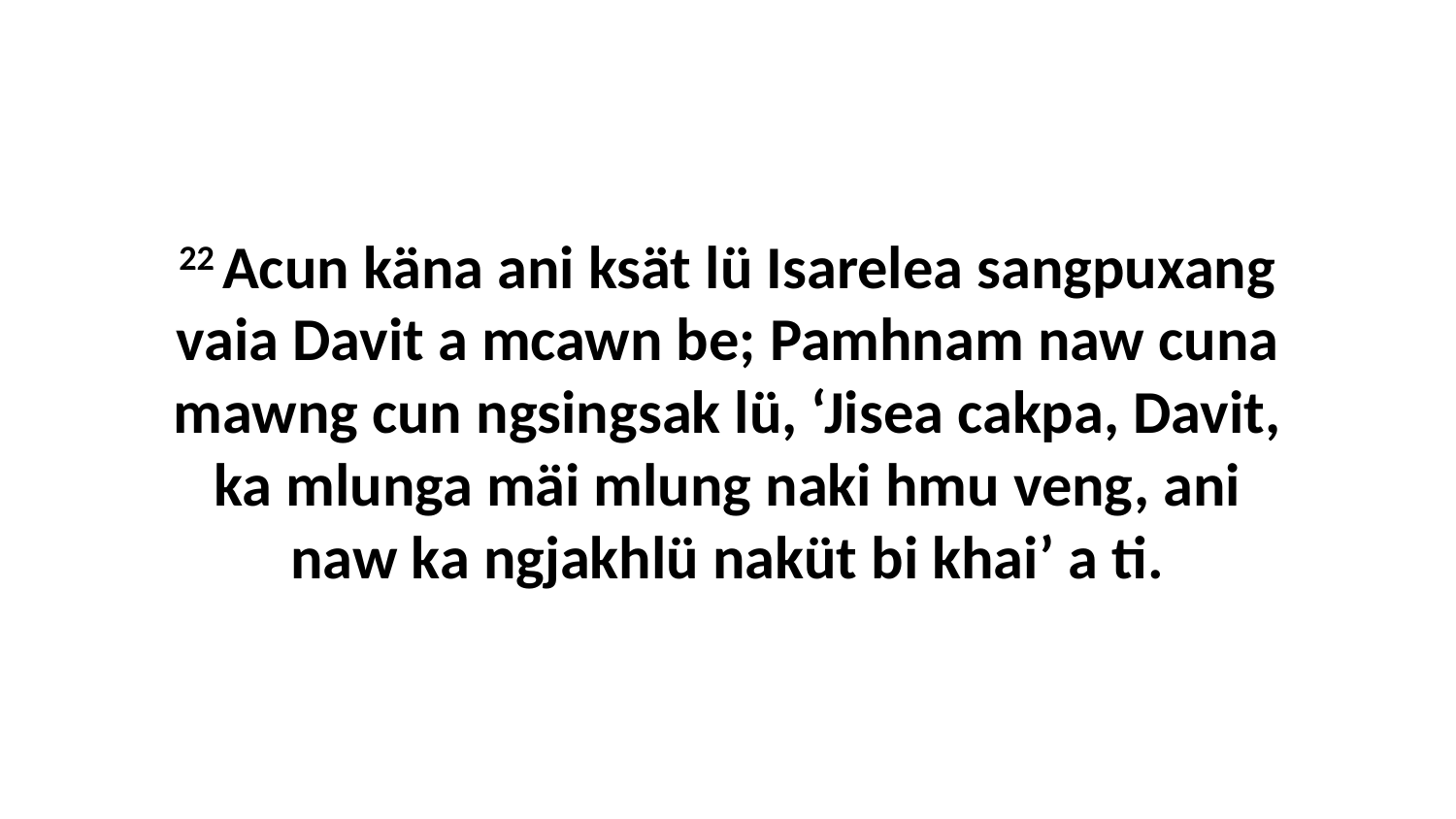

22 Acun käna ani ksät lü Isarelea sangpuxang vaia Davit a mcawn be; Pamhnam naw cuna mawng cun ngsingsak lü, ‘Jisea cakpa, Davit, ka mlunga mäi mlung naki hmu veng, ani naw ka ngjakhlü naküt bi khai’ a ti.